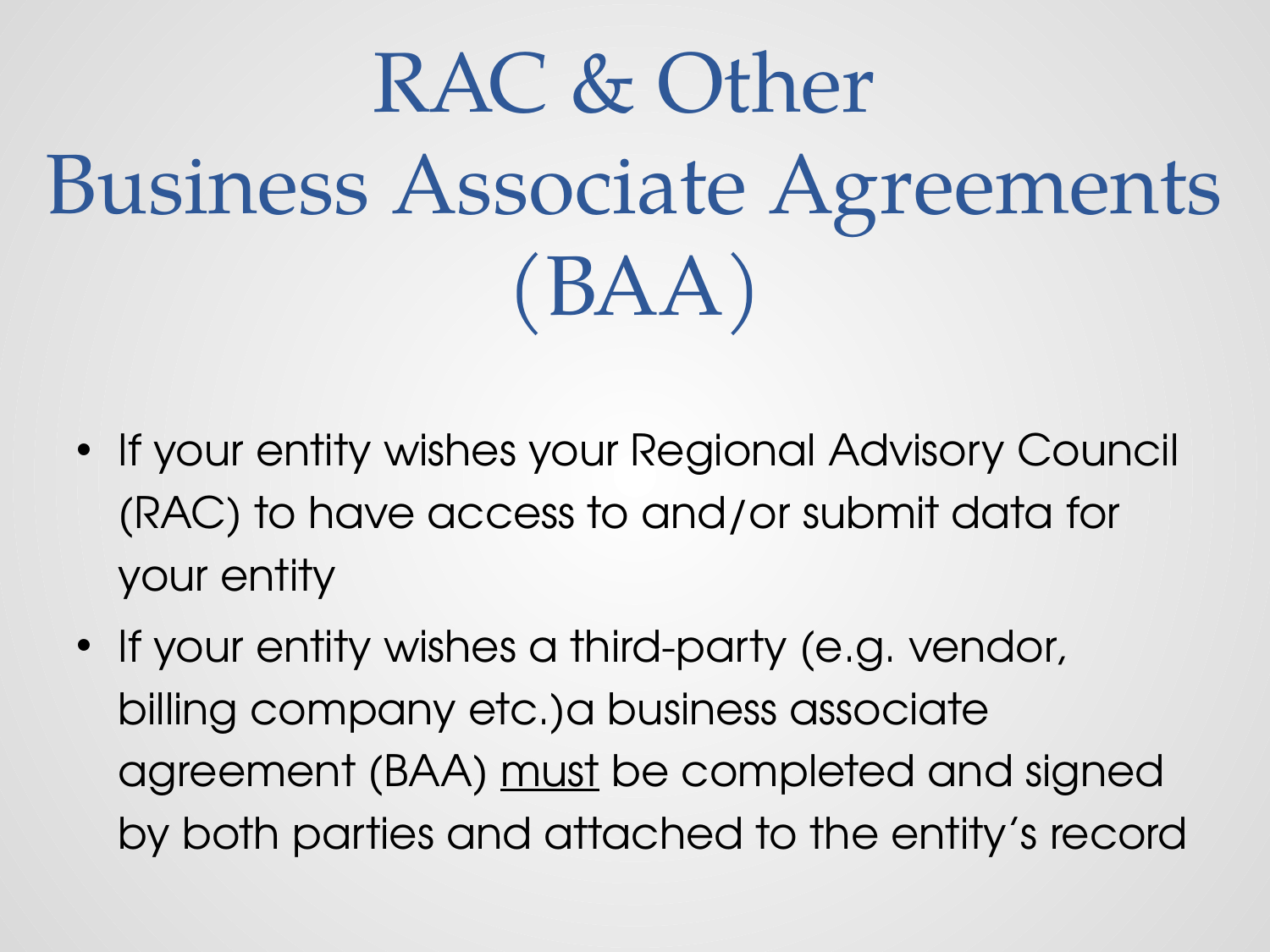

# RAC & Other Business Associate Agreements (BAA)

If your entity wishes your Regional Advisory Council (RAC) to have access to and/or submit data for your entity
If your entity wishes a third-party (e.g. vendor,  billing company etc.)a business associate agreement (BAA) must be completed and signed by both parties and attached to the entity’s record